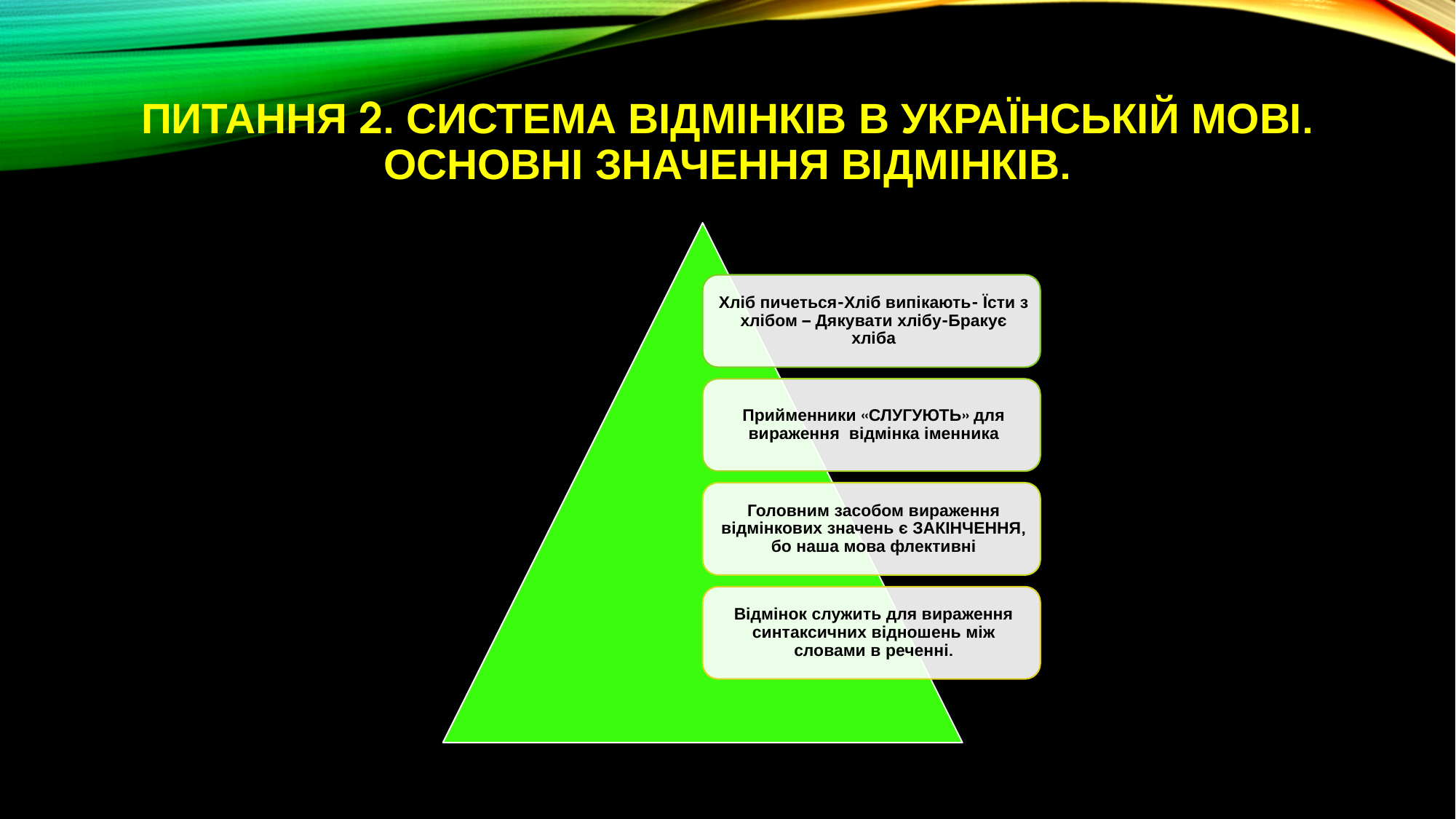

# ПИТАННЯ 2. Система відмінків в українській мові. Основні значення відмінків.
Хліб пичеться-Хліб випікають- Їсти з хлібом – Дякувати хлібу-Бракує хліба
Прийменники «СЛУГУЮТЬ» для вираження  відмінка іменника
Головним засобом вираження відмінкових значень є ЗАКІНЧЕННЯ, бо наша мова флективні
Відмінок служить для вираження синтаксичних відношень між словами в реченні.